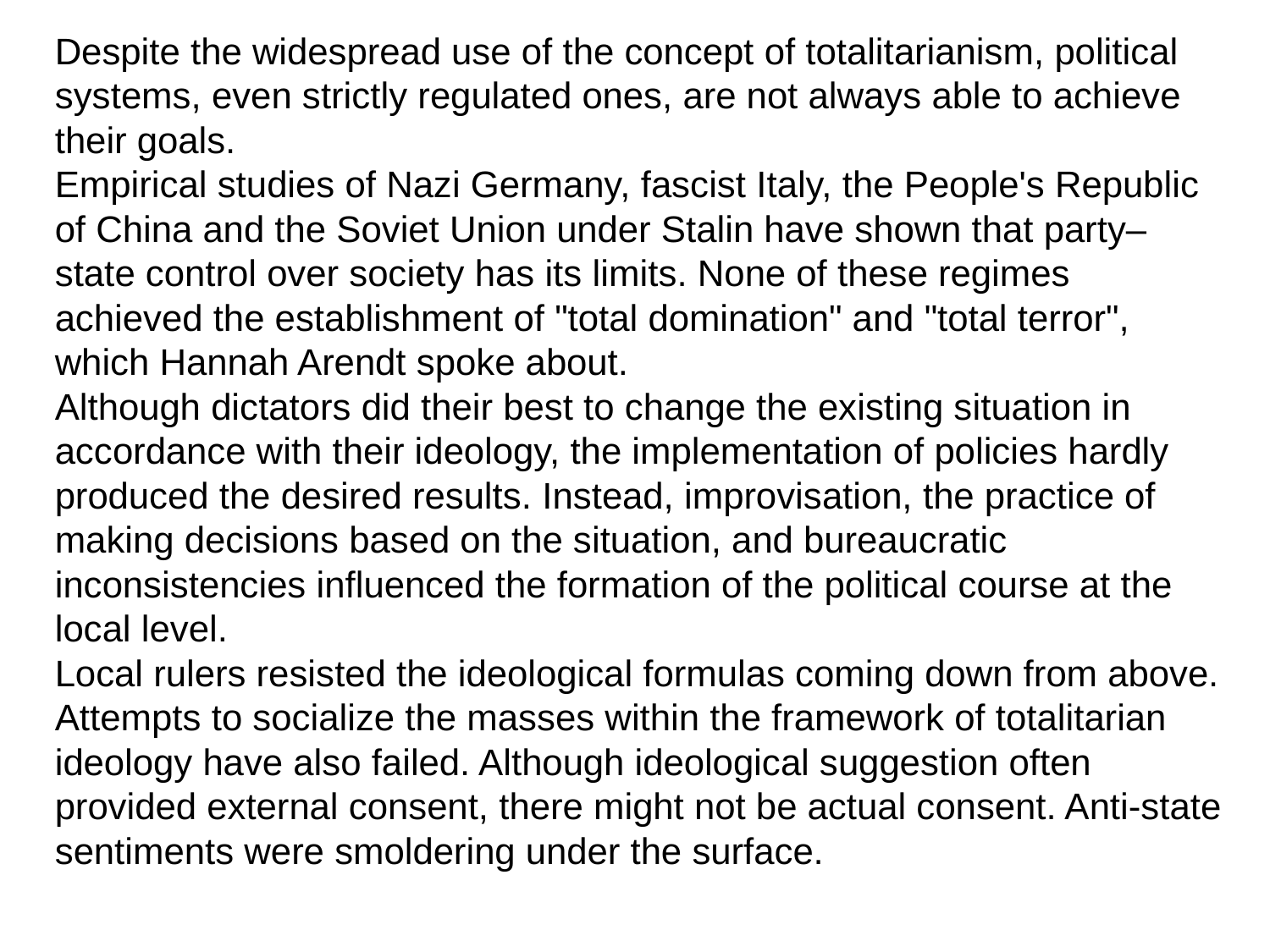

Despite the widespread use of the concept of totalitarianism, political systems, even strictly regulated ones, are not always able to achieve their goals.
Empirical studies of Nazi Germany, fascist Italy, the People's Republic of China and the Soviet Union under Stalin have shown that party–state control over society has its limits. None of these regimes achieved the establishment of "total domination" and "total terror", which Hannah Arendt spoke about.
Although dictators did their best to change the existing situation in accordance with their ideology, the implementation of policies hardly produced the desired results. Instead, improvisation, the practice of making decisions based on the situation, and bureaucratic inconsistencies influenced the formation of the political course at the local level.
Local rulers resisted the ideological formulas coming down from above. Attempts to socialize the masses within the framework of totalitarian ideology have also failed. Although ideological suggestion often provided external consent, there might not be actual consent. Anti-state sentiments were smoldering under the surface.